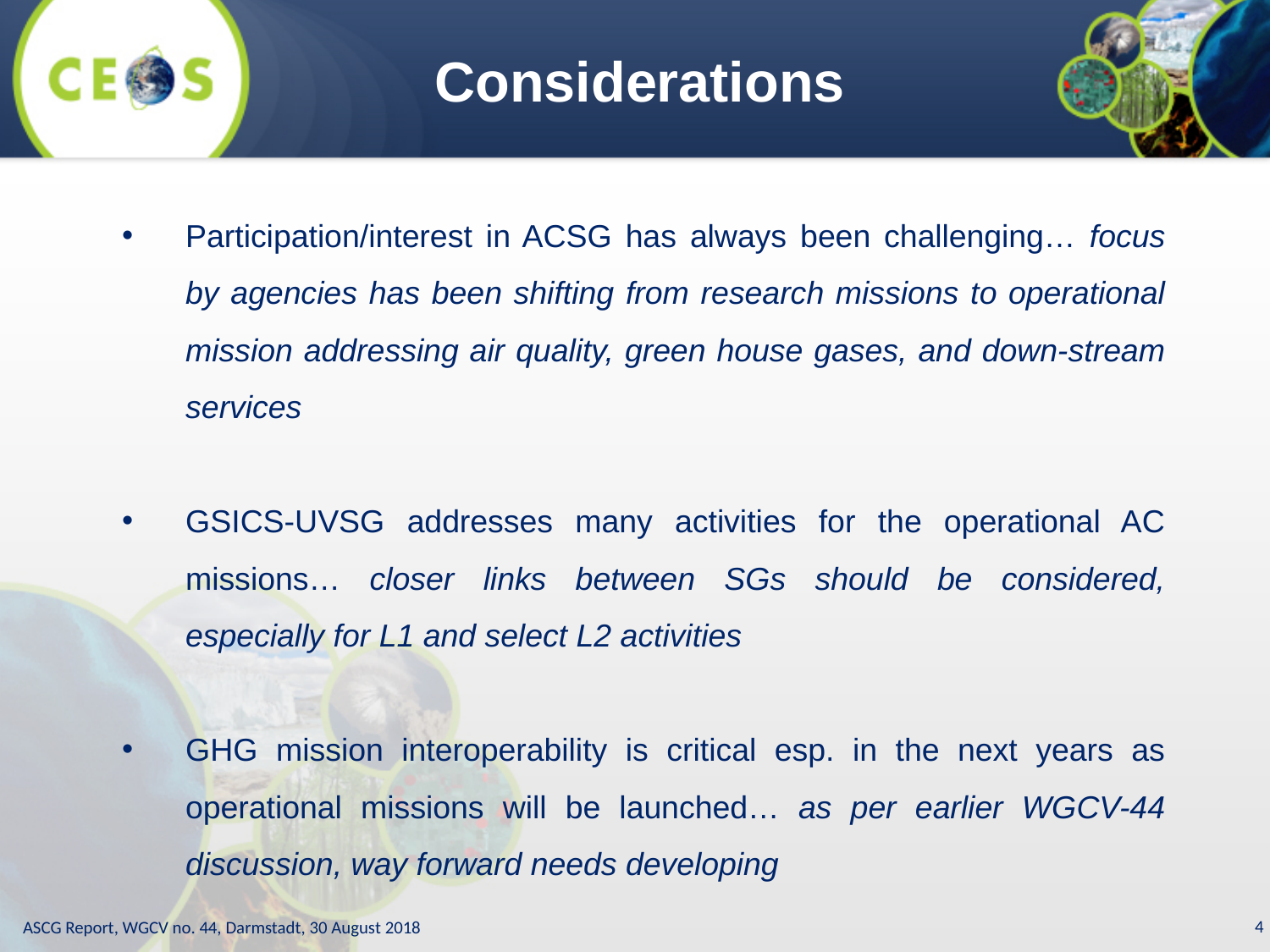

Considerations
Participation/interest in ACSG has always been challenging… focus by agencies has been shifting from research missions to operational mission addressing air quality, green house gases, and down-stream services

GSICS-UVSG addresses many activities for the operational AC missions… closer links between SGs should be considered, especially for L1 and select L2 activities

GHG mission interoperability is critical esp. in the next years as operational missions will be launched… as per earlier WGCV-44 discussion, way forward needs developing
4